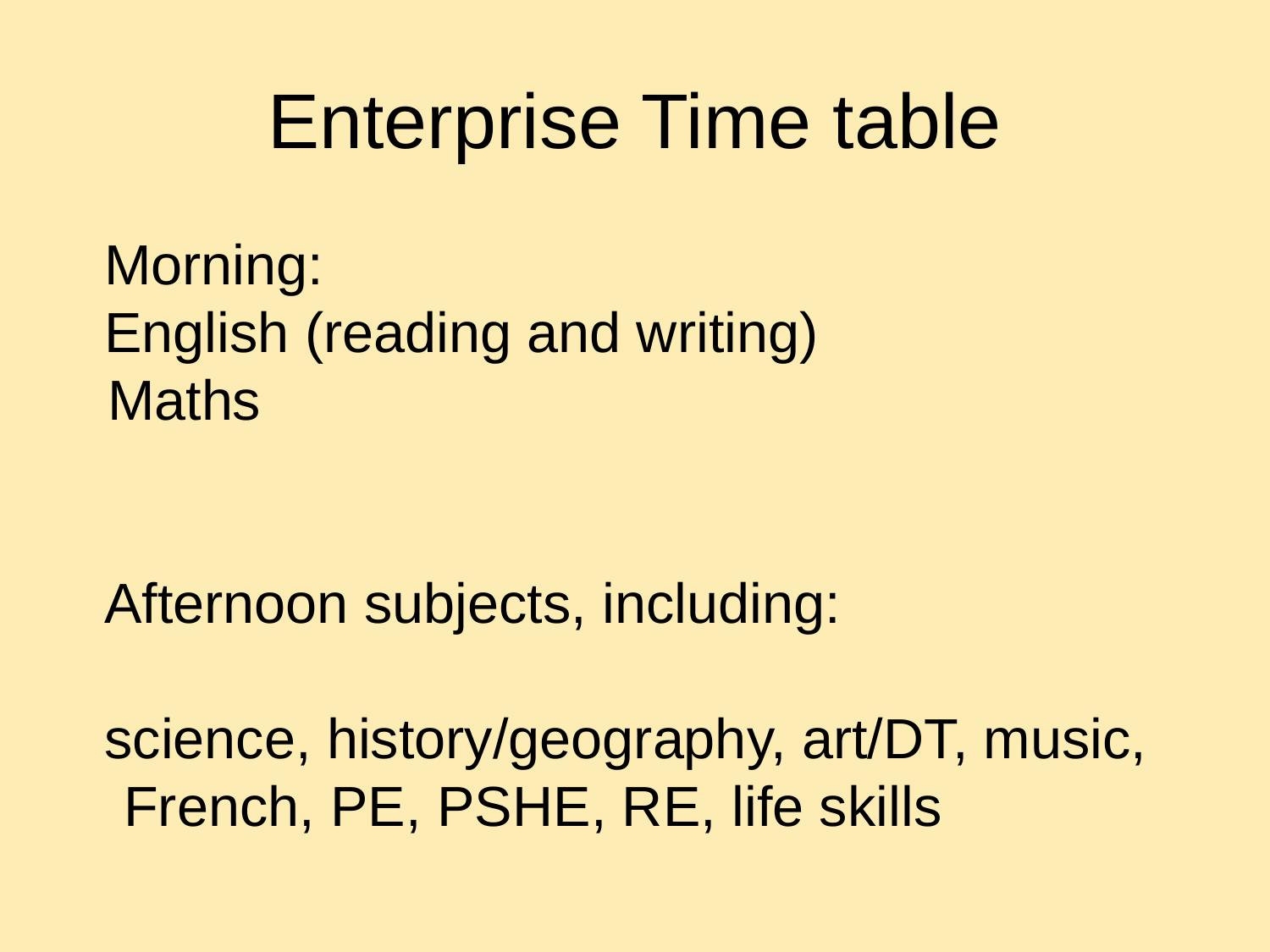

# Enterprise Time table
Morning:
English (reading and writing)
  Maths

Afternoon subjects, including:

science, history/geography, art/DT, music, French, PE, PSHE, RE, life skills